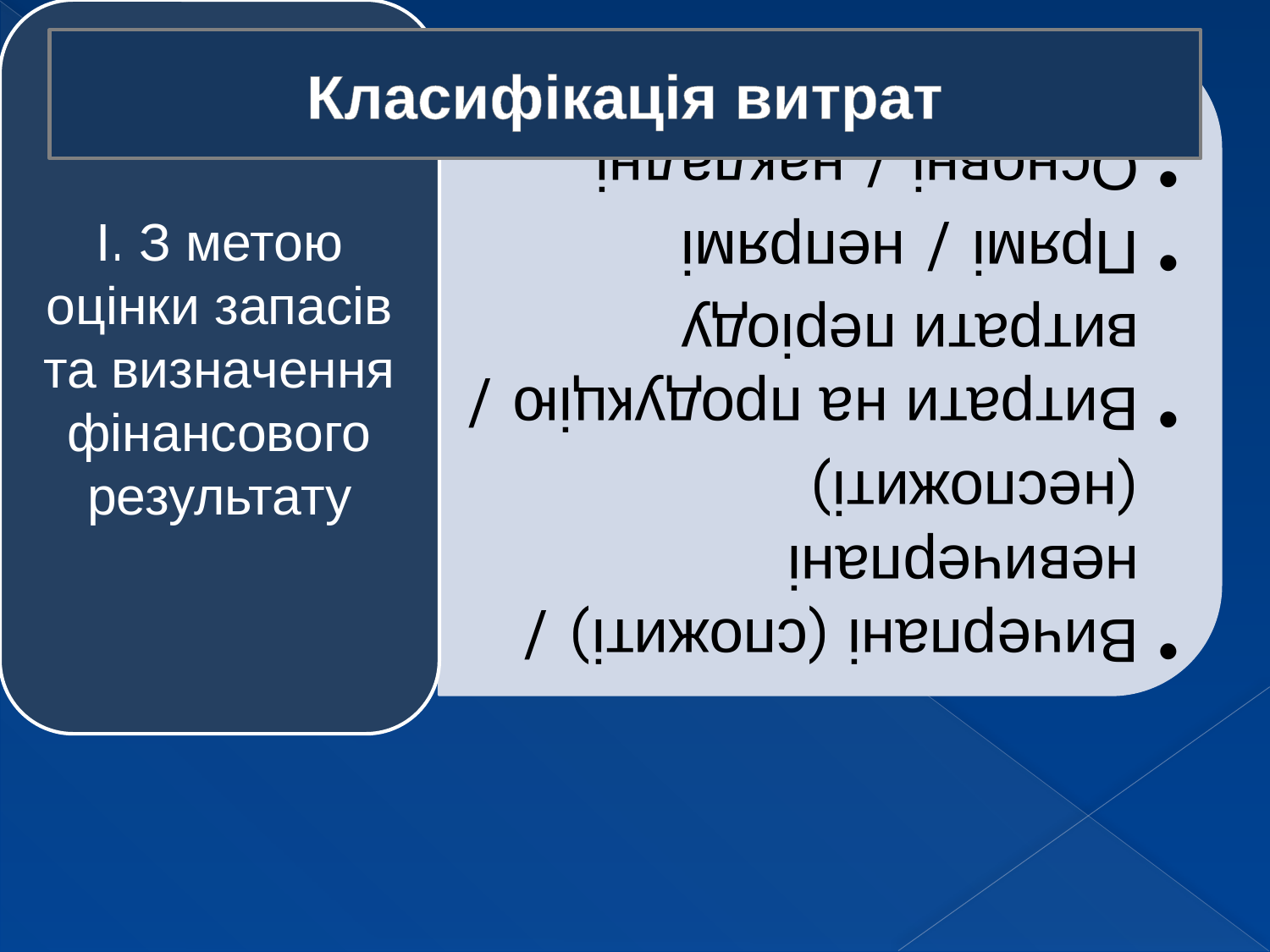

Класифікація витрат
Вичерпані (спожиті) / невичерпані (неспожиті)
Витрати на продукцію / витрати періоду
Прямі / непрямі
Основні / накладні

І. З метою оцінки запасів та визначення фінансового результату